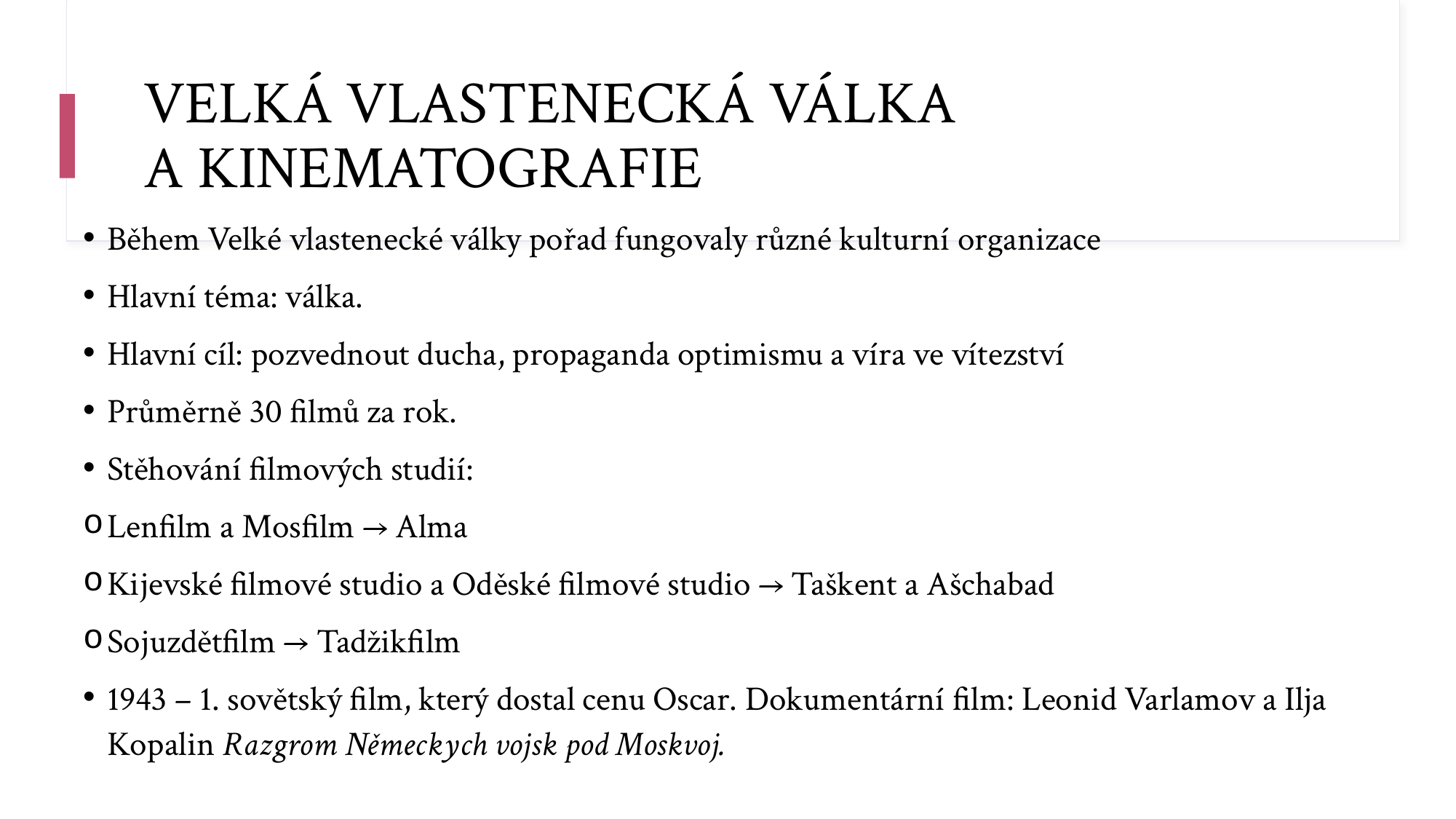

# VELKÁ VLASTENECKÁ VÁLKA A KINEMATOGRAFIE
Během Velké vlastenecké války pořad fungovaly různé kulturní organizace
Hlavní téma: válka.
Hlavní cíl: pozvednout ducha, propaganda optimismu a víra ve vítezství
Průměrně 30 filmů za rok.
Stěhování filmových studií:
Lenfilm a Mosfilm → Alma
Kijevské filmové studio a Oděské filmové studio → Taškent a Ašchabad
Sojuzdětfilm → Tadžikfilm
1943 – 1. sovětský film, který dostal cenu Oscar. Dokumentární film: Leonid Varlamov a Ilja Kopalin Razgrom Německych vojsk pod Moskvoj.